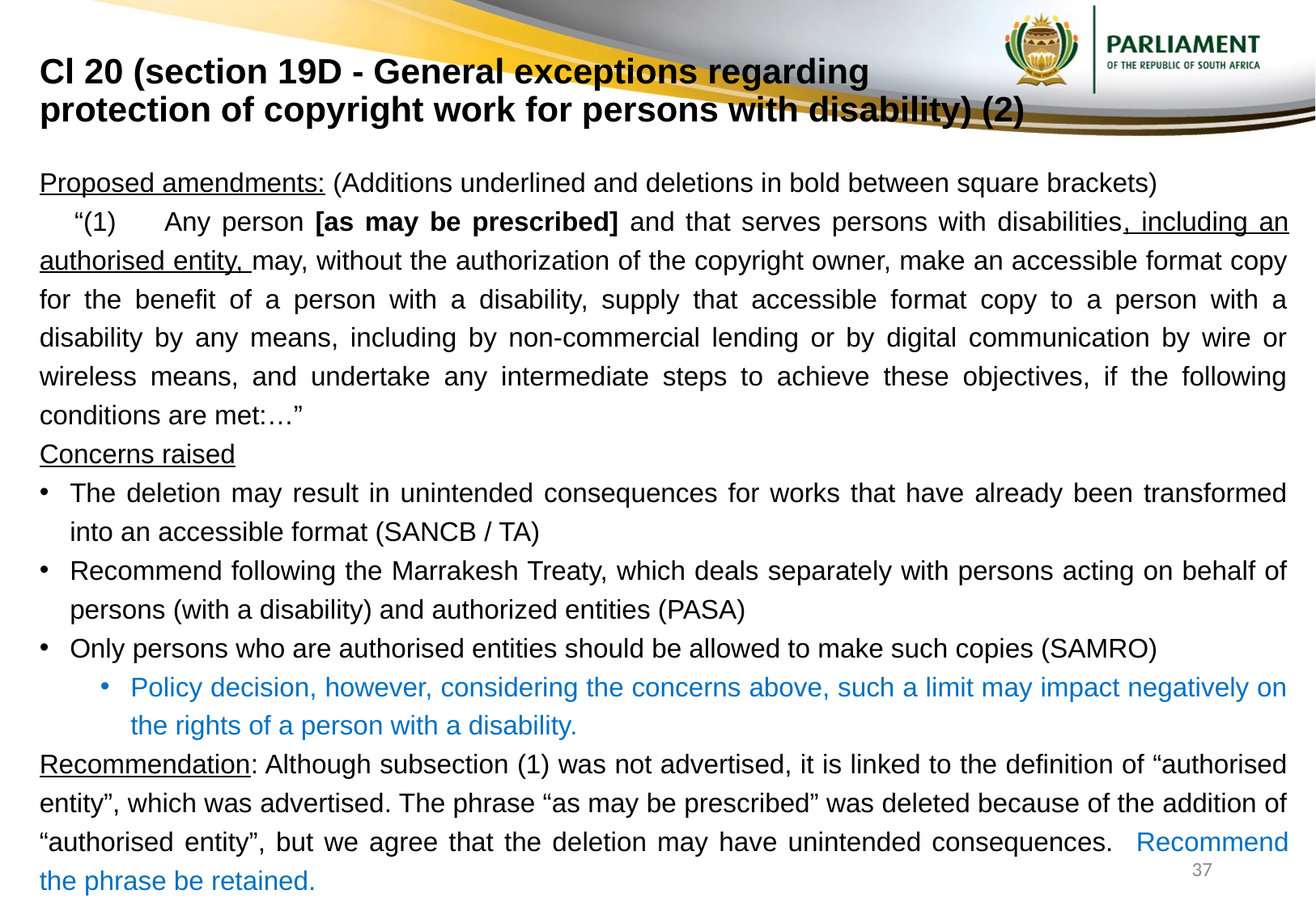

# Cl 20 (section 19D - General exceptions regarding protection of copyright work for persons with disability) (2)
Proposed amendments: (Additions underlined and deletions in bold between square brackets)
“(1) 	Any person [as may be prescribed] and that serves persons with disabilities, including an authorised entity, may, without the authorization of the copyright owner, make an accessible format copy for the benefit of a person with a disability, supply that accessible format copy to a person with a disability by any means, including by non-commercial lending or by digital communication by wire or wireless means, and undertake any intermediate steps to achieve these objectives, if the following conditions are met:…”
Concerns raised
The deletion may result in unintended consequences for works that have already been transformed into an accessible format (SANCB / TA)
Recommend following the Marrakesh Treaty, which deals separately with persons acting on behalf of persons (with a disability) and authorized entities (PASA)
Only persons who are authorised entities should be allowed to make such copies (SAMRO)
Policy decision, however, considering the concerns above, such a limit may impact negatively on the rights of a person with a disability.
Recommendation: Although subsection (1) was not advertised, it is linked to the definition of “authorised entity”, which was advertised. The phrase “as may be prescribed” was deleted because of the addition of “authorised entity”, but we agree that the deletion may have unintended consequences.  Recommend the phrase be retained.

37